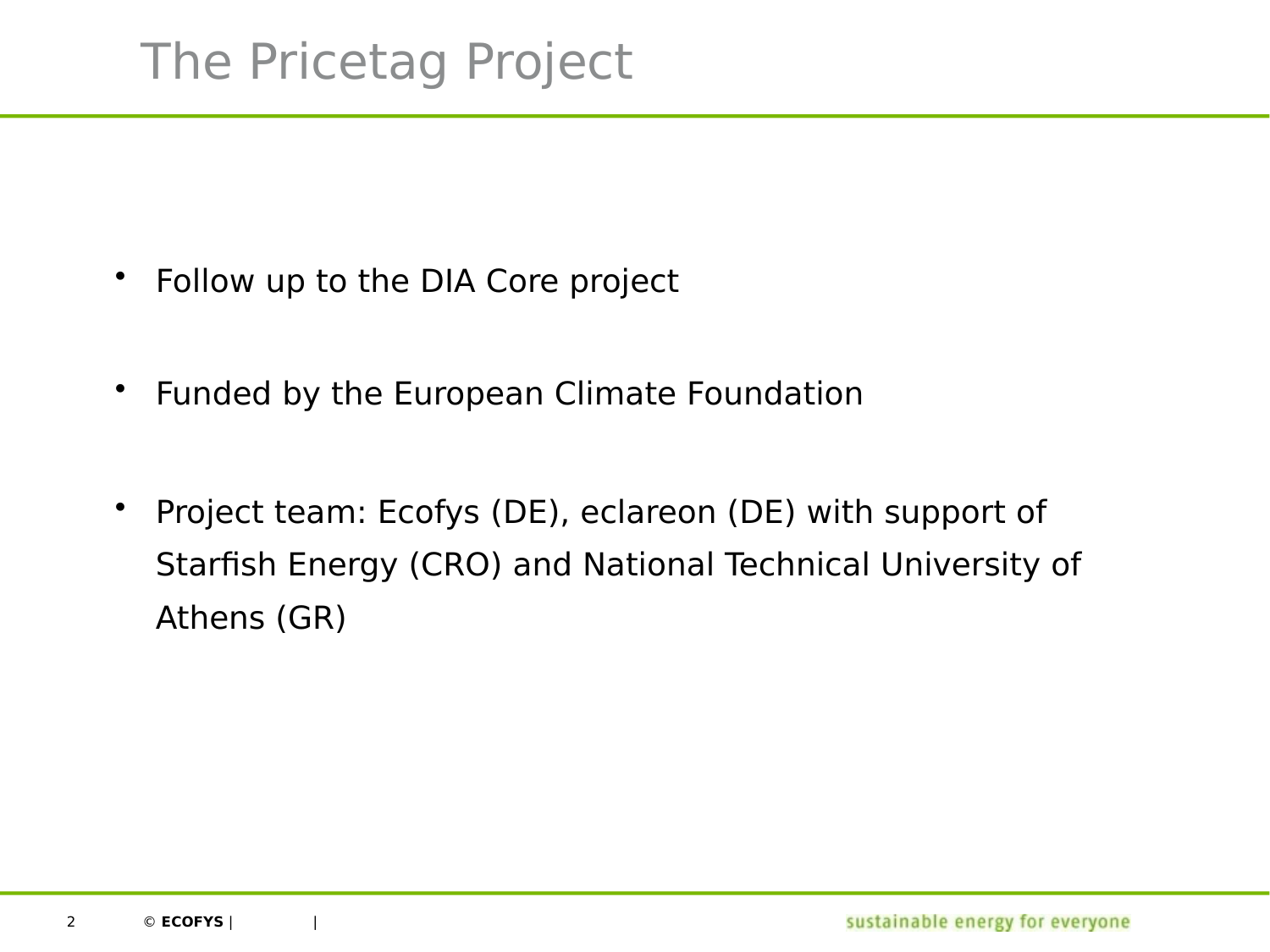

# The Pricetag Project
Follow up to the DIA Core project
Funded by the European Climate Foundation

Project team: Ecofys (DE), eclareon (DE) with support of Starfish Energy (CRO) and National Technical University of Athens (GR)

2